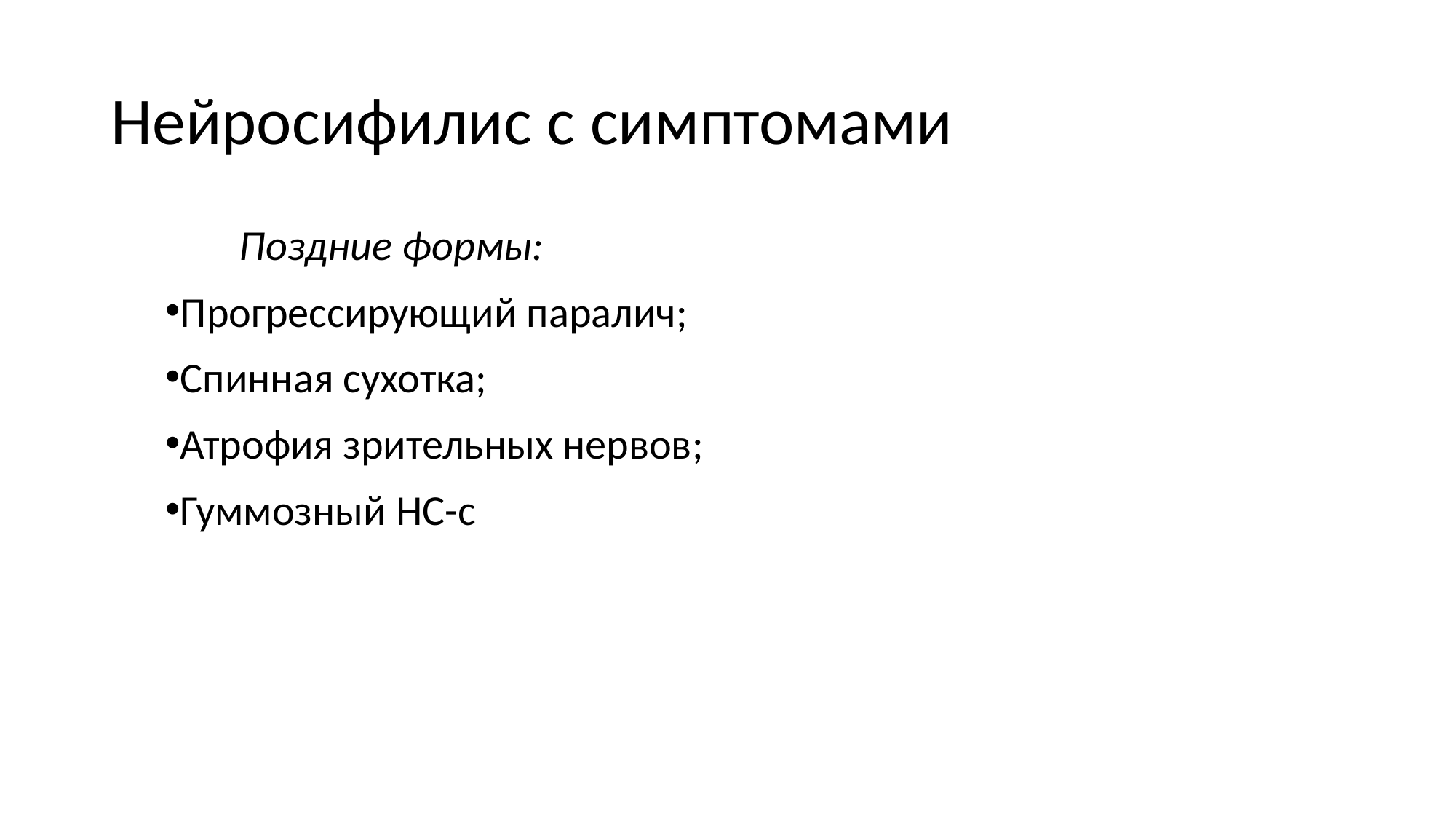

# Нейросифилис с симптомами
Поздние формы:
Прогрессирующий паралич;
Спинная сухотка;
Атрофия зрительных нервов;
Гуммозный НС-с